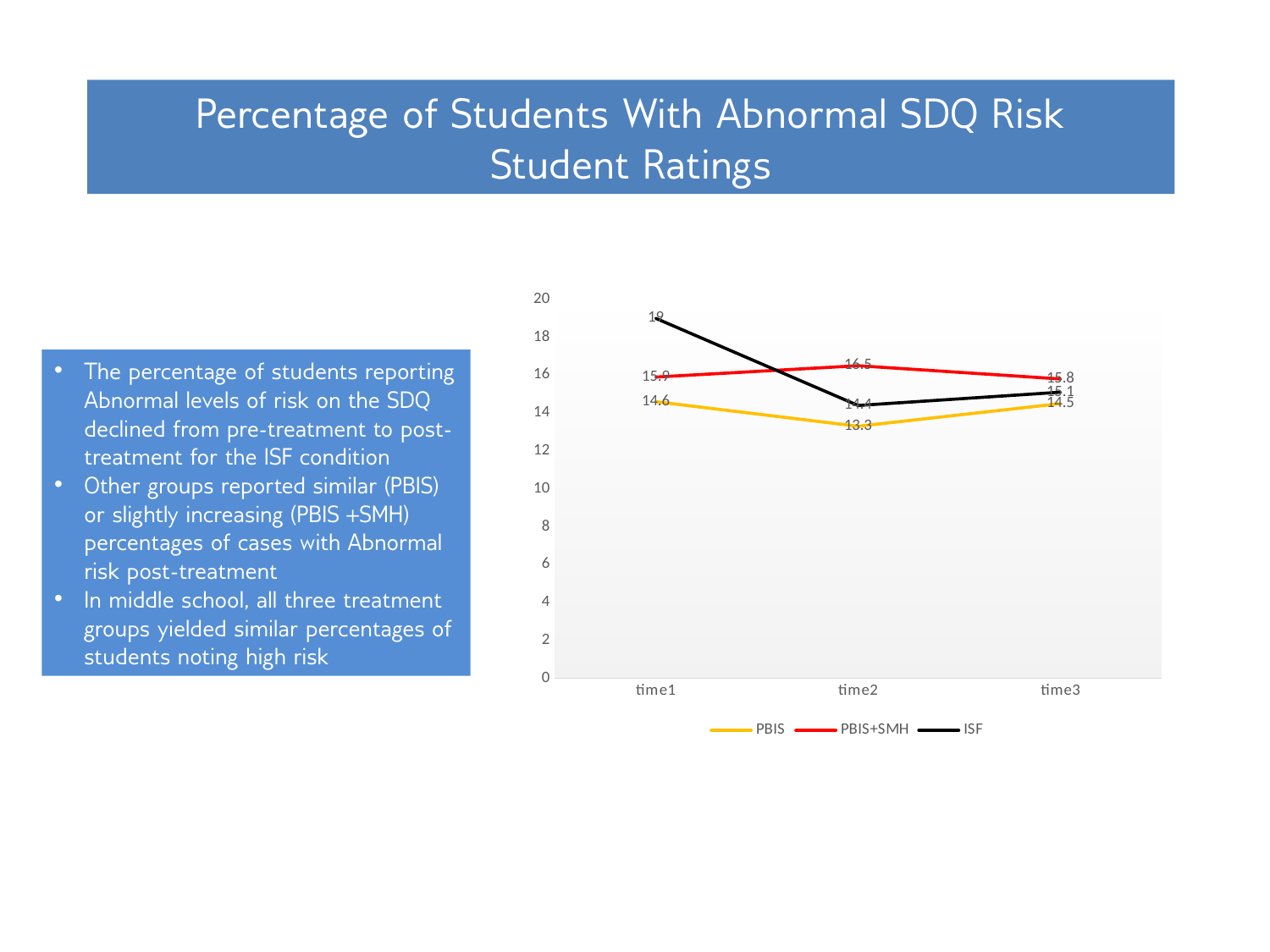

Percentage of Students With Abnormal SDQ Risk
Student Ratings

### Chart

| Category | PBIS | PBIS+SMH | ISF |
|---|---|---|---|
| time1 | 14.6 | 15.9 | 19.0 |
| time2 | 13.3 | 16.5 | 14.4 |
| time3 | 14.5 | 15.8 | 15.1 |
The percentage of students reporting Abnormal levels of risk on the SDQ declined from pre-treatment to post-treatment for the ISF condition
Other groups reported similar (PBIS) or slightly increasing (PBIS +SMH) percentages of cases with Abnormal risk post-treatment
In middle school, all three treatment groups yielded similar percentages of students noting high risk